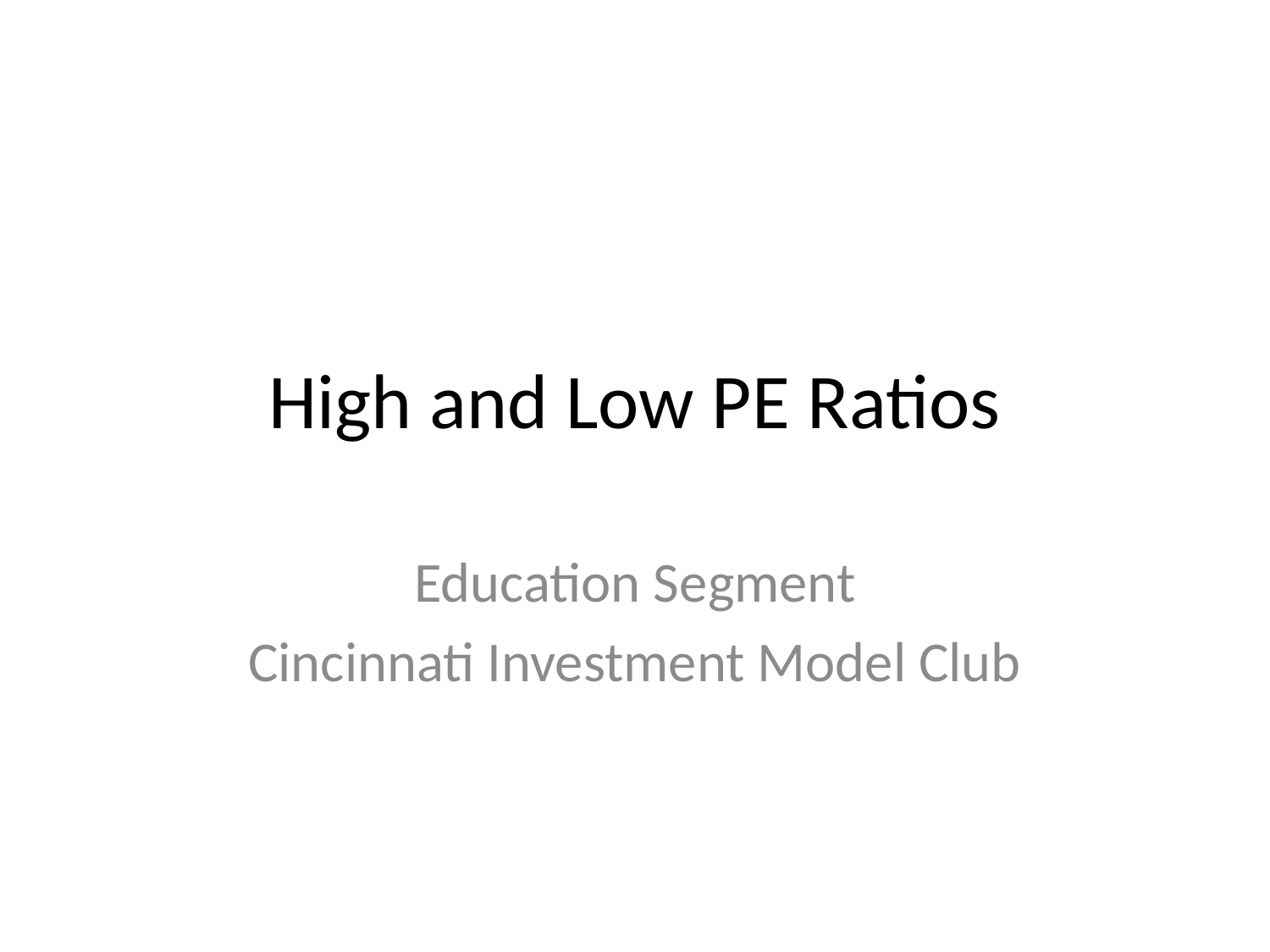

# High and Low PE Ratios
Education Segment
Cincinnati Investment Model Club